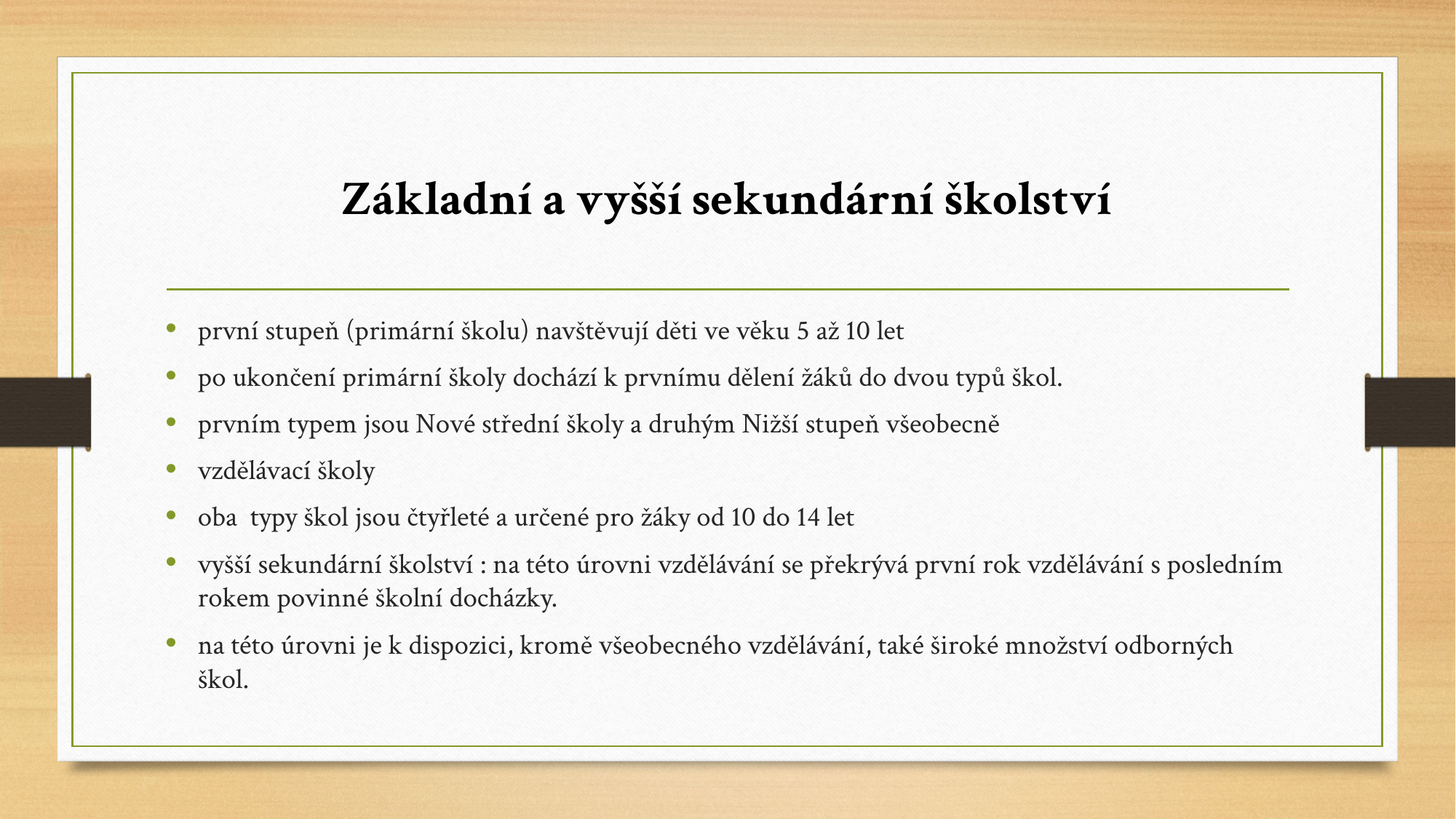

# Základní a vyšší sekundární školství
první stupeň (primární školu) navštěvují děti ve věku 5 až 10 let
po ukončení primární školy dochází k prvnímu dělení žáků do dvou typů škol.
prvním typem jsou Nové střední školy a druhým Nižší stupeň všeobecně
vzdělávací školy
oba  typy škol jsou čtyřleté a určené pro žáky od 10 do 14 let
vyšší sekundární školství : na této úrovni vzdělávání se překrývá první rok vzdělávání s posledním rokem povinné školní docházky.
na této úrovni je k dispozici, kromě všeobecného vzdělávání, také široké množství odborných škol.